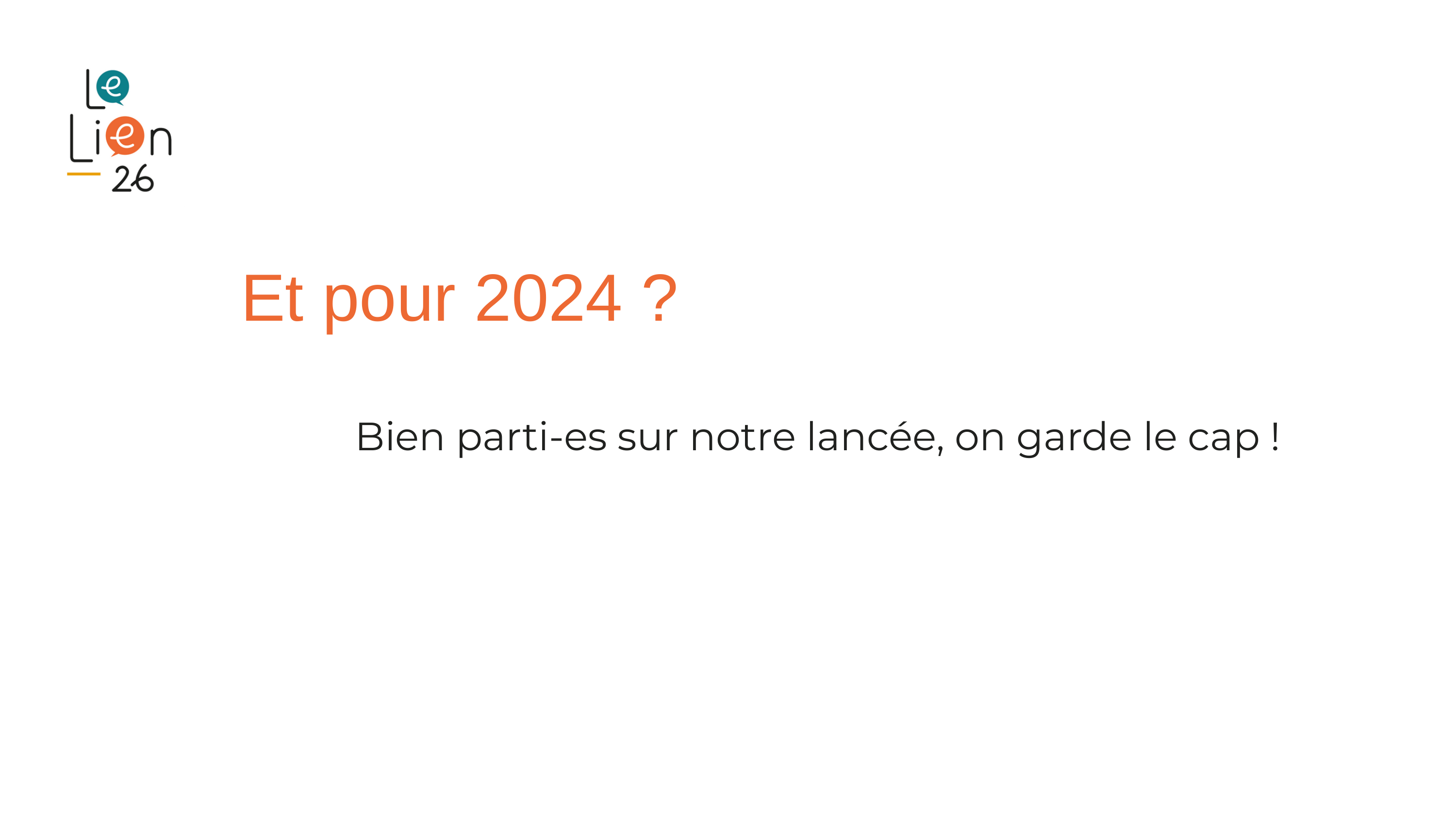

Et pour 2024 ?
Bien parti-es sur notre lancée, on garde le cap !